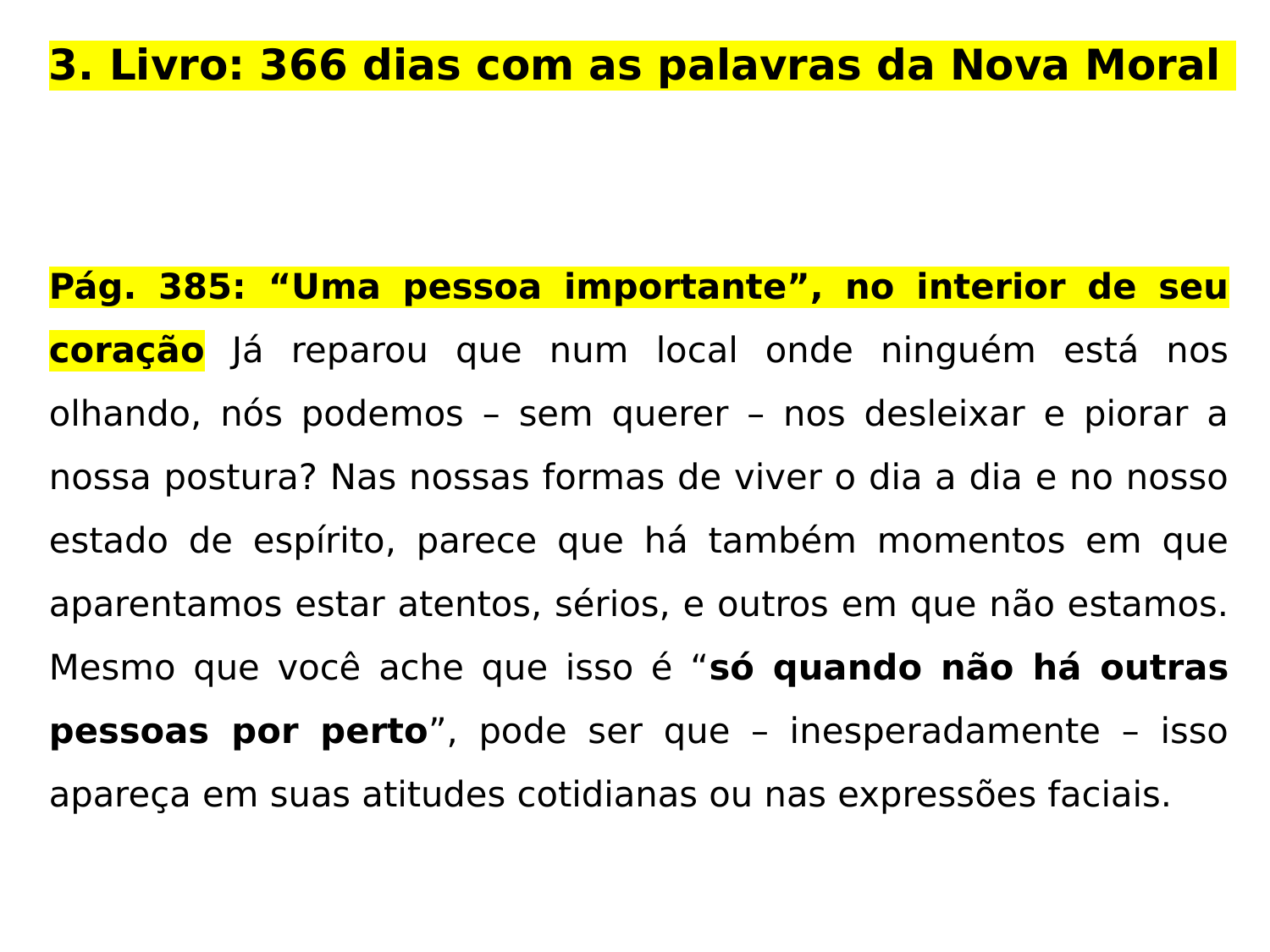

3. Livro: 366 dias com as palavras da Nova Moral
Pág. 385: “Uma pessoa importante”, no interior de seu coração Já reparou que num local onde ninguém está nos olhando, nós podemos – sem querer – nos desleixar e piorar a nossa postura? Nas nossas formas de viver o dia a dia e no nosso estado de espírito, parece que há também momentos em que aparentamos estar atentos, sérios, e outros em que não estamos. Mesmo que você ache que isso é “só quando não há outras pessoas por perto”, pode ser que – inesperadamente – isso apareça em suas atitudes cotidianas ou nas expressões faciais.